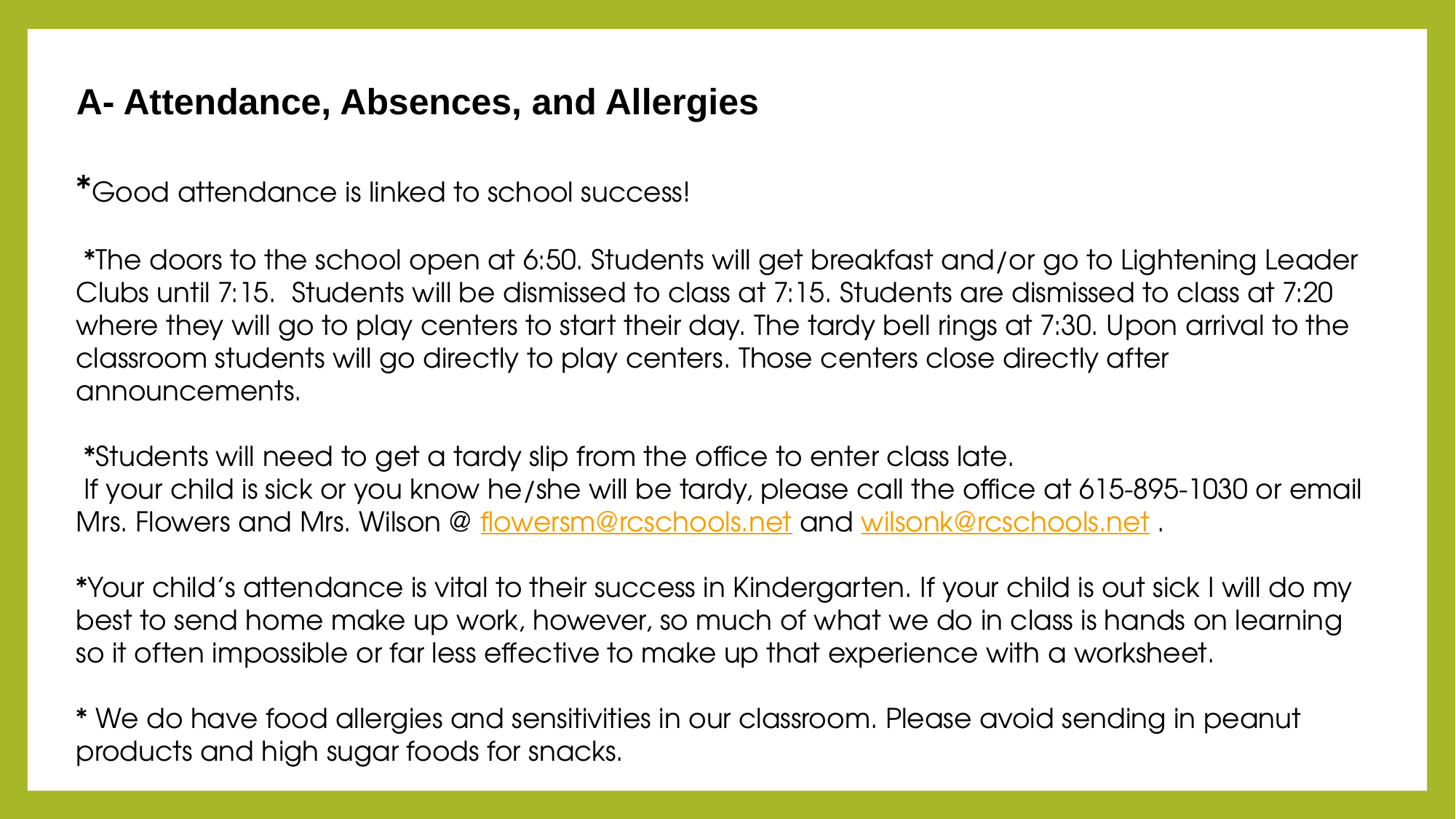

A- Attendance, Absences, and Allergies

*Good attendance is linked to school success!

 *The doors to the school open at 6:50. Students will get breakfast and/or go to Lightening Leader Clubs until 7:15.  Students will be dismissed to class at 7:15. Students are dismissed to class at 7:20 where they will go to play centers to start their day. The tardy bell rings at 7:30. Upon arrival to the classroom students will go directly to play centers. Those centers close directly after announcements.

 *Students will need to get a tardy slip from the office to enter class late.
 If your child is sick or you know he/she will be tardy, please call the office at 615-895-1030 or email Mrs. Flowers and Mrs. Wilson @ flowersm@rcschools.net and wilsonk@rcschools.net .

*Your child’s attendance is vital to their success in Kindergarten. If your child is out sick I will do my best to send home make up work, however, so much of what we do in class is hands on learning so it often impossible or far less effective to make up that experience with a worksheet.

* We do have food allergies and sensitivities in our classroom. Please avoid sending in peanut products and high sugar foods for snacks.